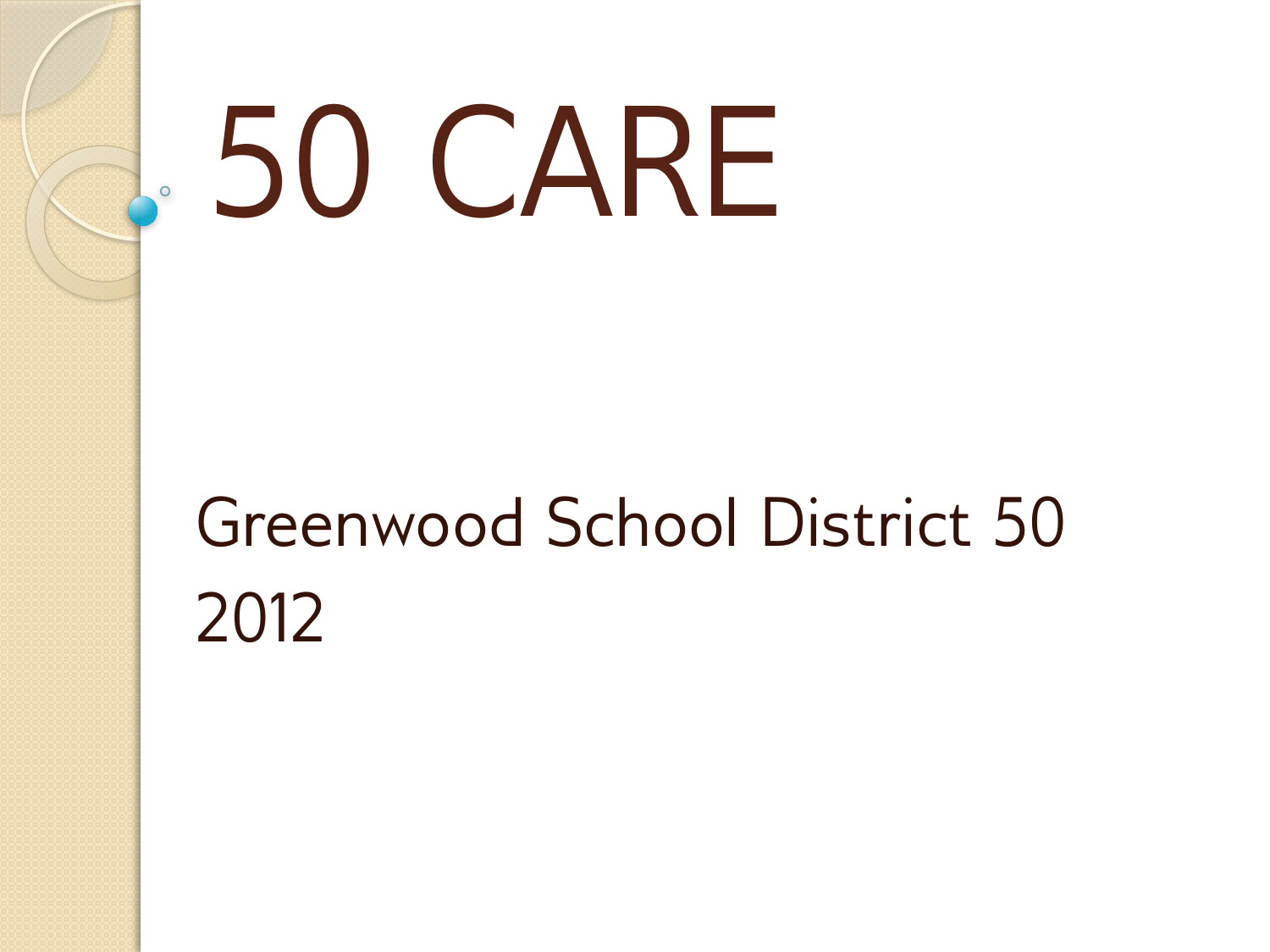

# 50 CARE
Greenwood School District 50
2012